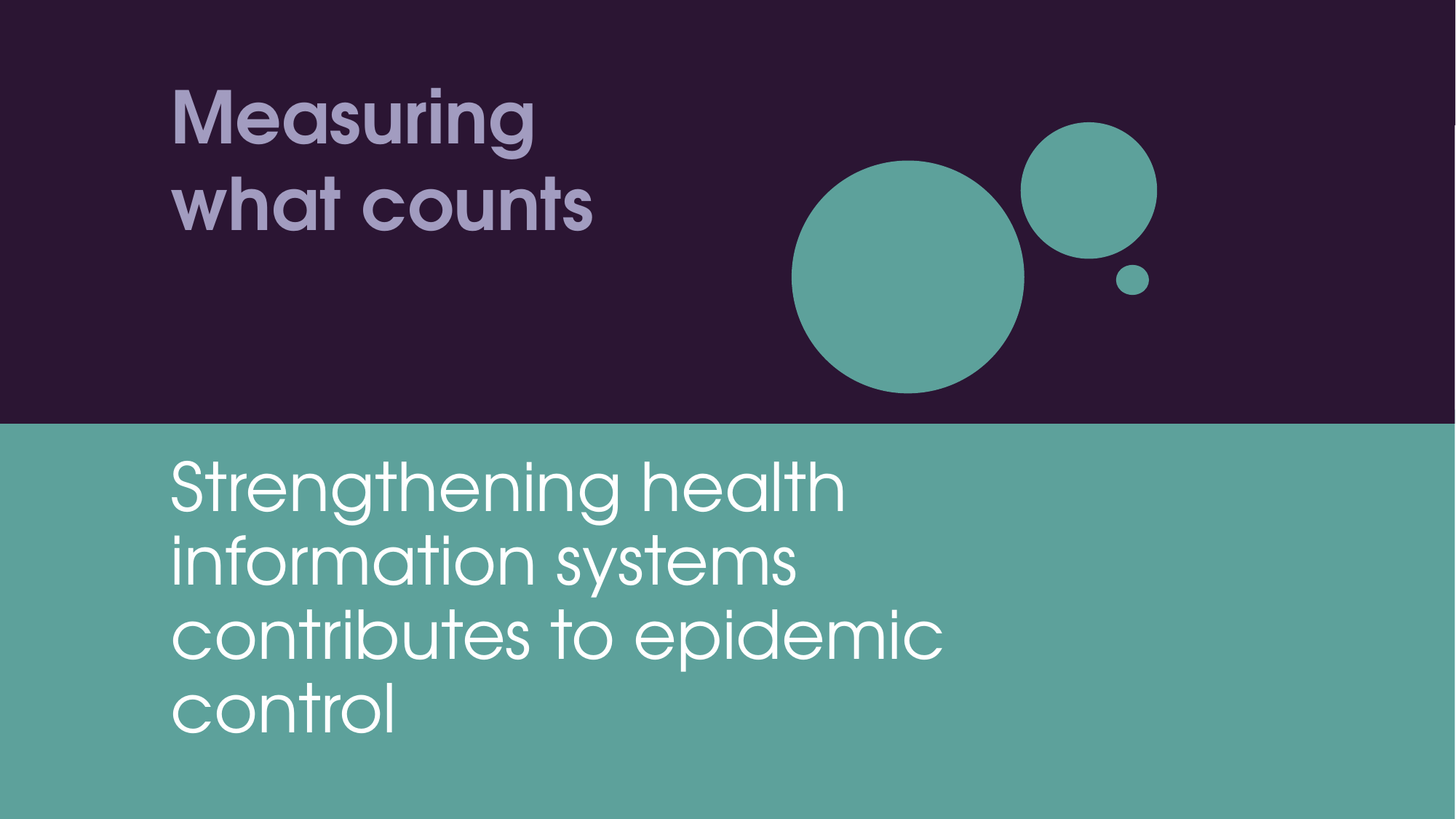

Measuring
what counts

Strengthening health information systems contributes to epidemic control